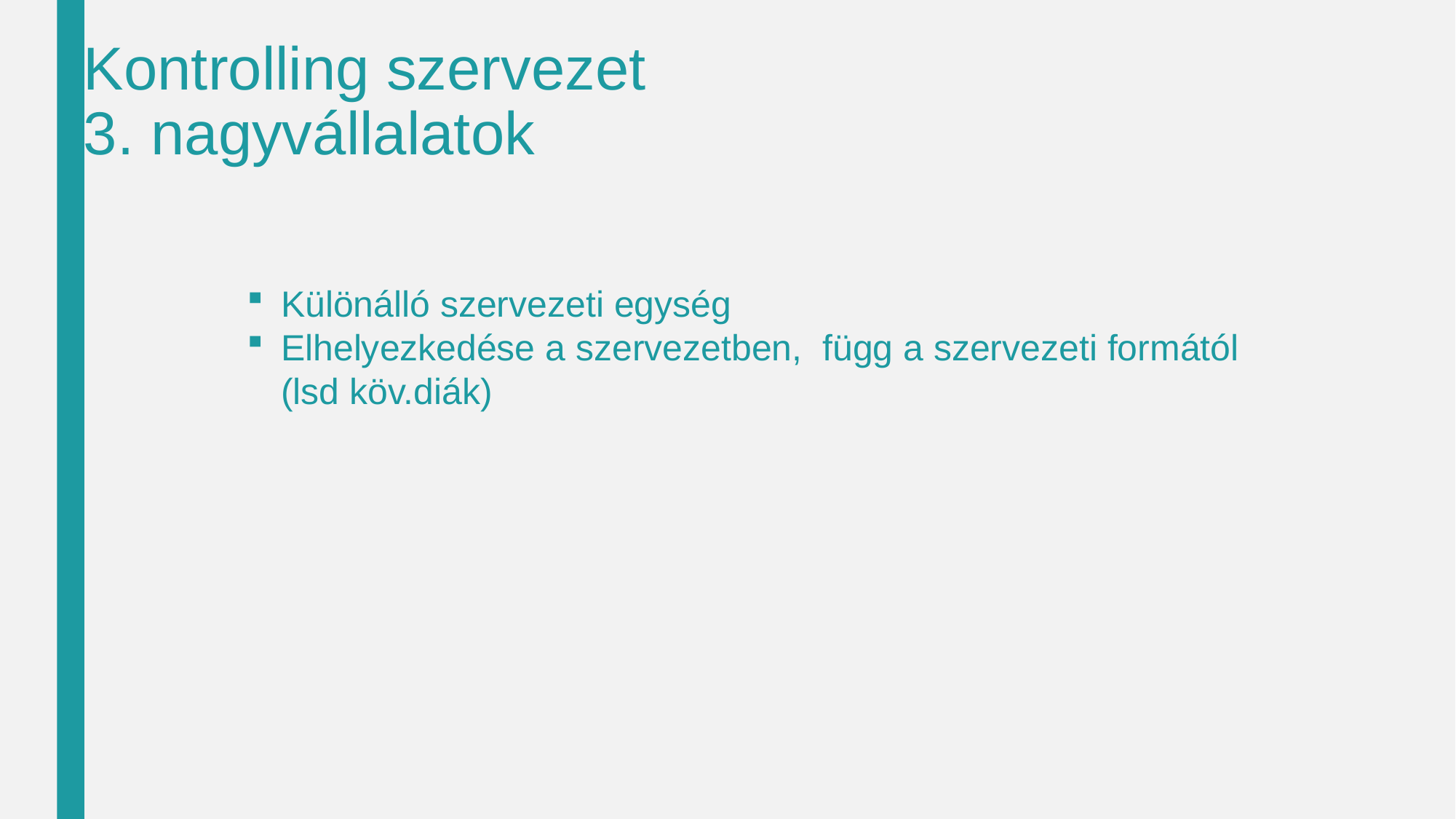

# Kontrolling szervezet 3. nagyvállalatok
Különálló szervezeti egység
Elhelyezkedése a szervezetben,  függ a szervezeti formától (lsd köv.diák)